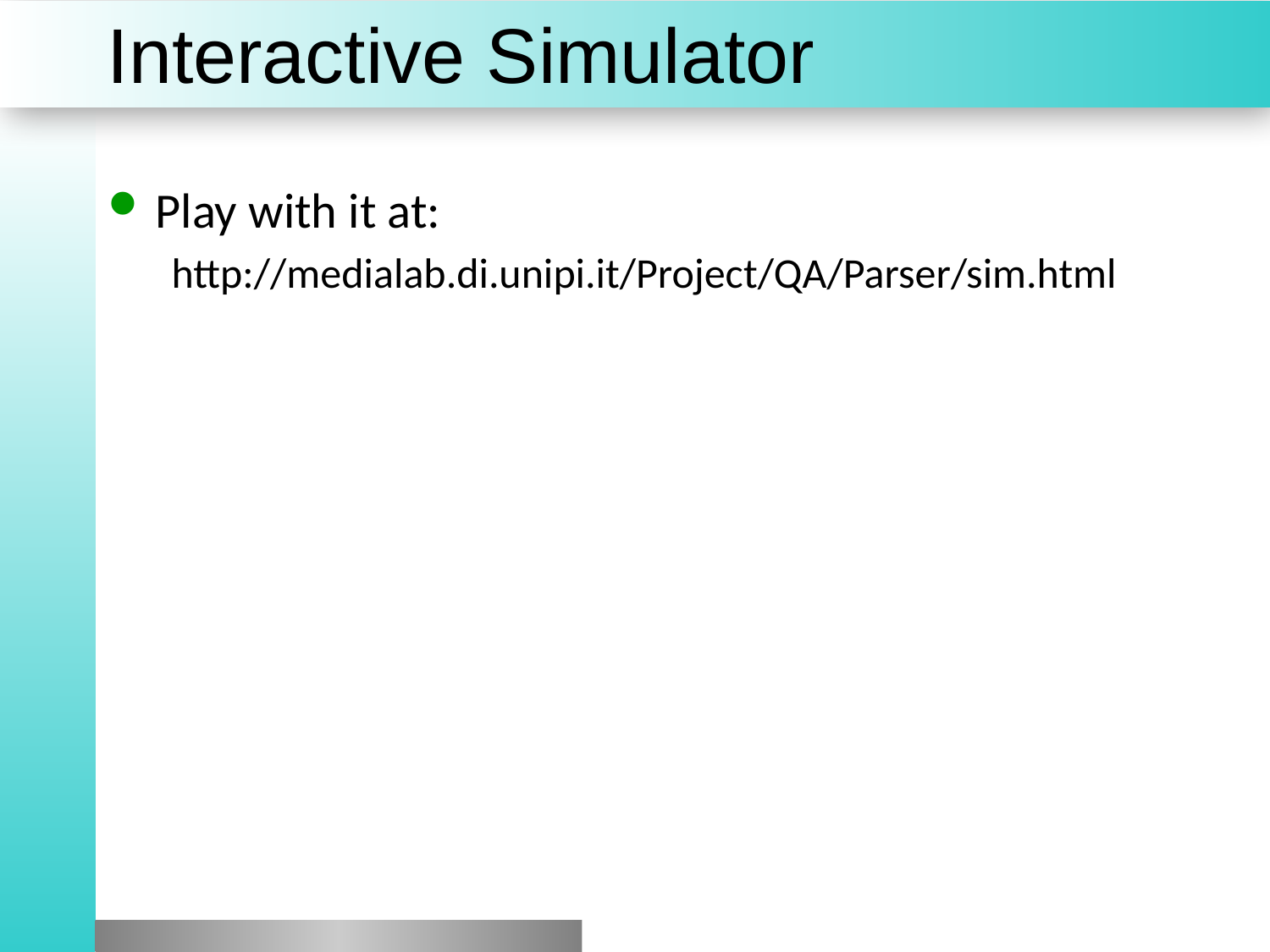

# Interactive Simulator
Play with it at:
http://medialab.di.unipi.it/Project/QA/Parser/sim.html